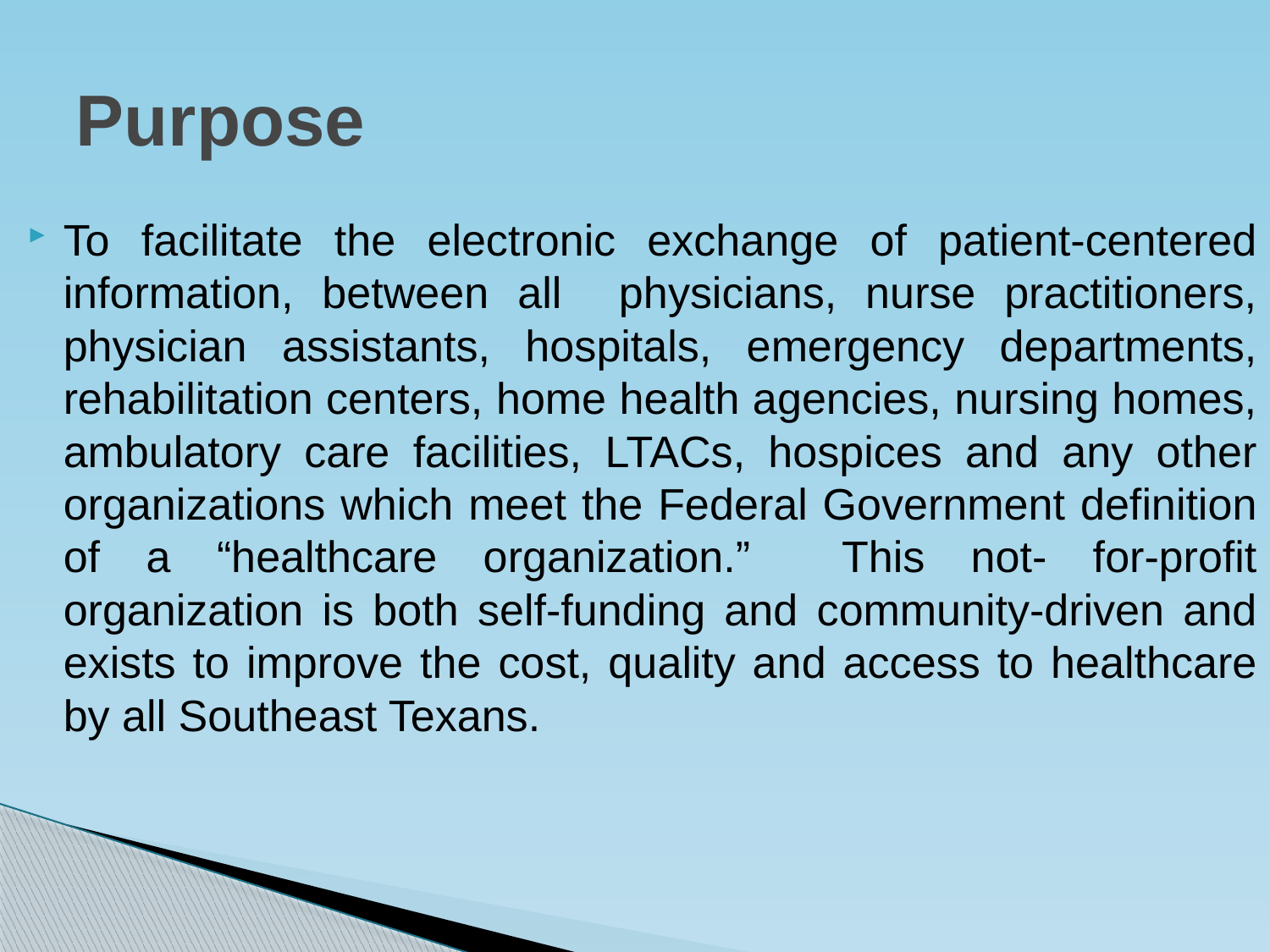

# Purpose
To facilitate the electronic exchange of patient-centered information, between all  physicians, nurse practitioners, physician assistants, hospitals, emergency departments, rehabilitation centers, home health agencies, nursing homes, ambulatory care facilities, LTACs, hospices and any other organizations which meet the Federal Government definition of a “healthcare organization.”  This not- for-profit organization is both self-funding and community-driven and exists to improve the cost, quality and access to healthcare by all Southeast Texans.